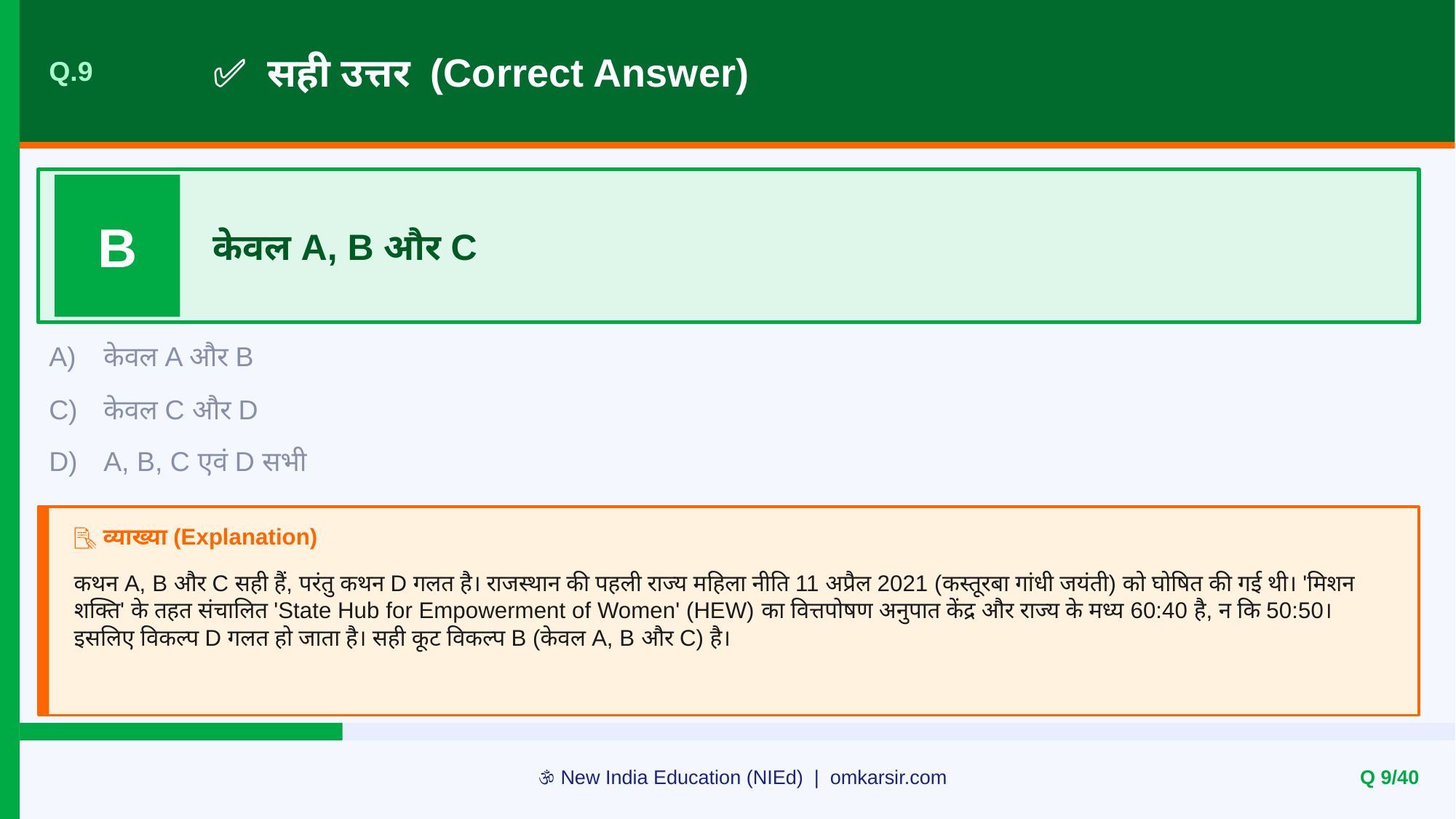

✅  सही उत्तर  (Correct Answer)
Q.9

B
केवल A, B और C
A)
केवल A और B
C)
केवल C और D
D)
A, B, C एवं D सभी

📝 व्याख्या (Explanation)
कथन A, B और C सही हैं, परंतु कथन D गलत है। राजस्थान की पहली राज्य महिला नीति 11 अप्रैल 2021 (कस्तूरबा गांधी जयंती) को घोषित की गई थी। 'मिशन शक्ति' के तहत संचालित 'State Hub for Empowerment of Women' (HEW) का वित्तपोषण अनुपात केंद्र और राज्य के मध्य 60:40 है, न कि 50:50। इसलिए विकल्प D गलत हो जाता है। सही कूट विकल्प B (केवल A, B और C) है।

🕉️ New India Education (NIEd)  |  omkarsir.com
Q 9/40